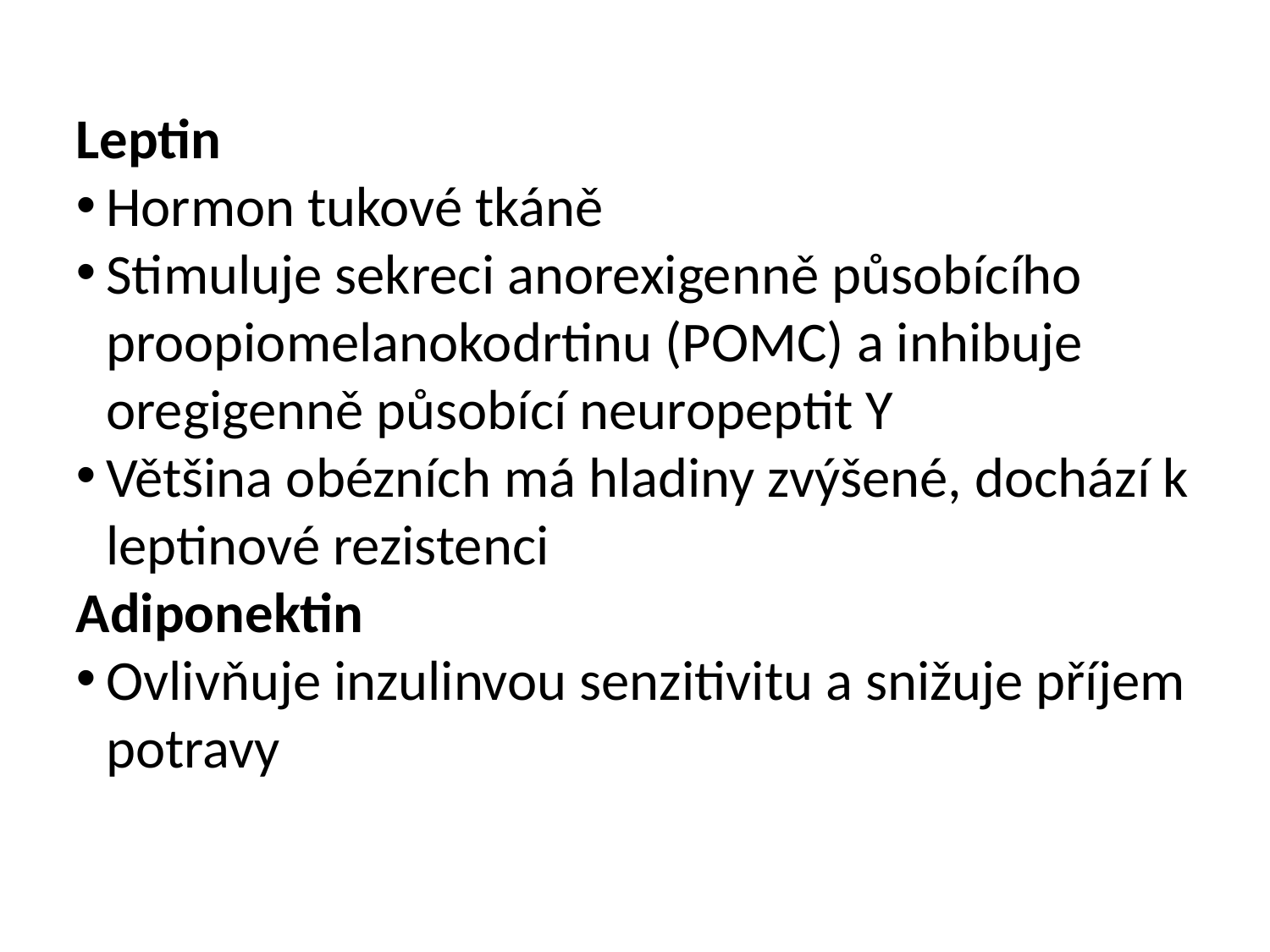

Leptin
Hormon tukové tkáně
Stimuluje sekreci anorexigenně působícího proopiomelanokodrtinu (POMC) a inhibuje oregigenně působící neuropeptit Y
Většina obézních má hladiny zvýšené, dochází k leptinové rezistenci
Adiponektin
Ovlivňuje inzulinvou senzitivitu a snižuje příjem potravy